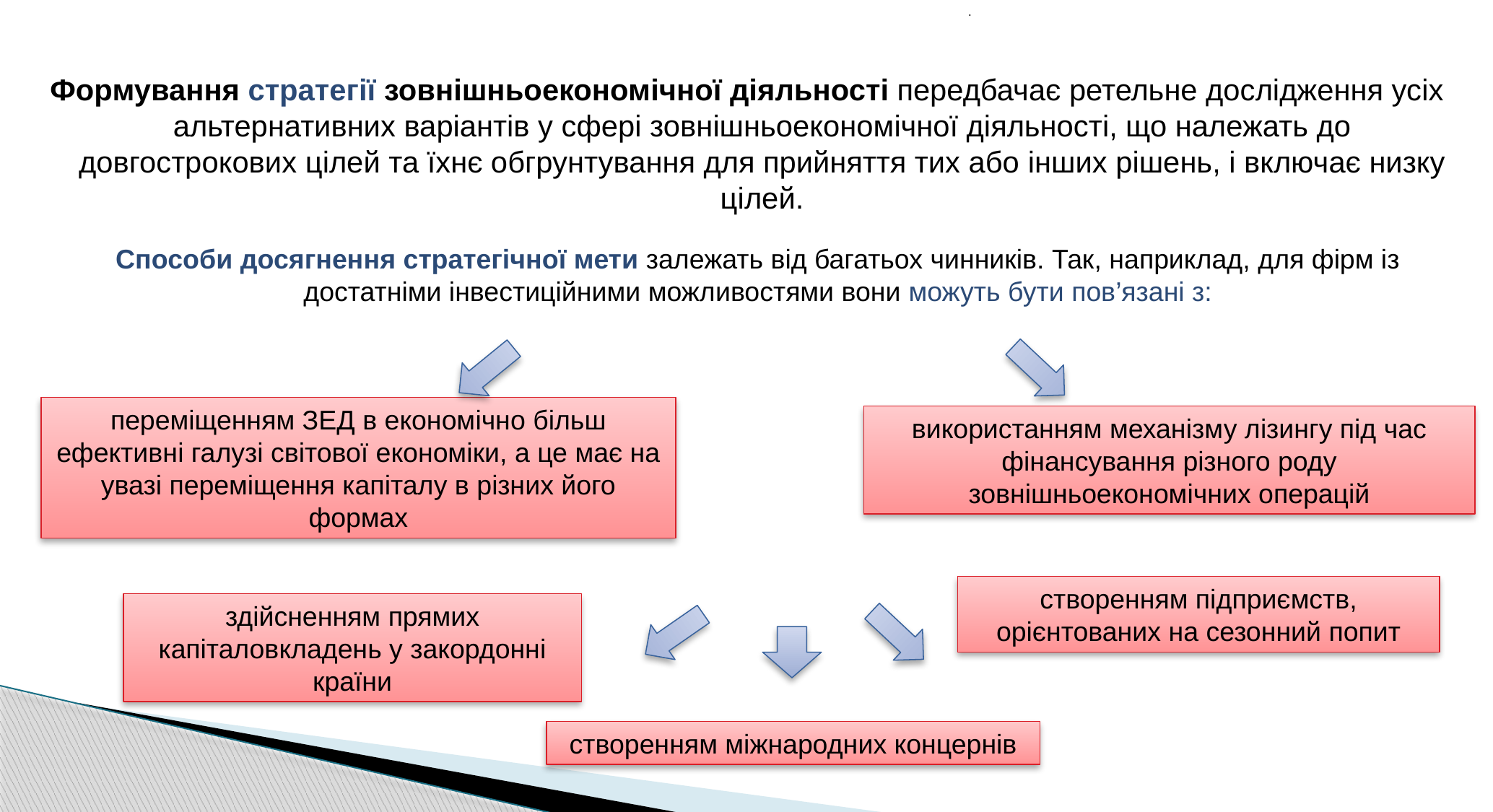

# .
Формування стратегії зовнiшньоекономiчної дiяльностi передбачає ретельне дослідження усix альтернативних варіантів у сферi зовнiшньоекономiчної дiяльностi, що належать до довгострокових цiлей та їхнє обгрунтування для прийняття тих або iнших рiшень, і включає низку цiлей.
Способи досягнення стратегiчної мети залежать вiд багатьох чинників. Так, наприклад, для фiрм iз достатнiми iнвестицiйними можливостями вони можуть бути пов’язанi з:

перемiщенням ЗЕД в економiчно бiльш ефективнi галузi світової економiки, а це має на увазi перемiщення капiталу в рiзних його формах
використанням механiзму лiзингу під час фiнансування рiзного роду зовнiшньоекономiчних операцiй
створенням пiдприємств, орiєнтованих на сезонний попит
здiйсненням прямих капiталовкладень у закордоннi країни

створенням мiжнародних концернів